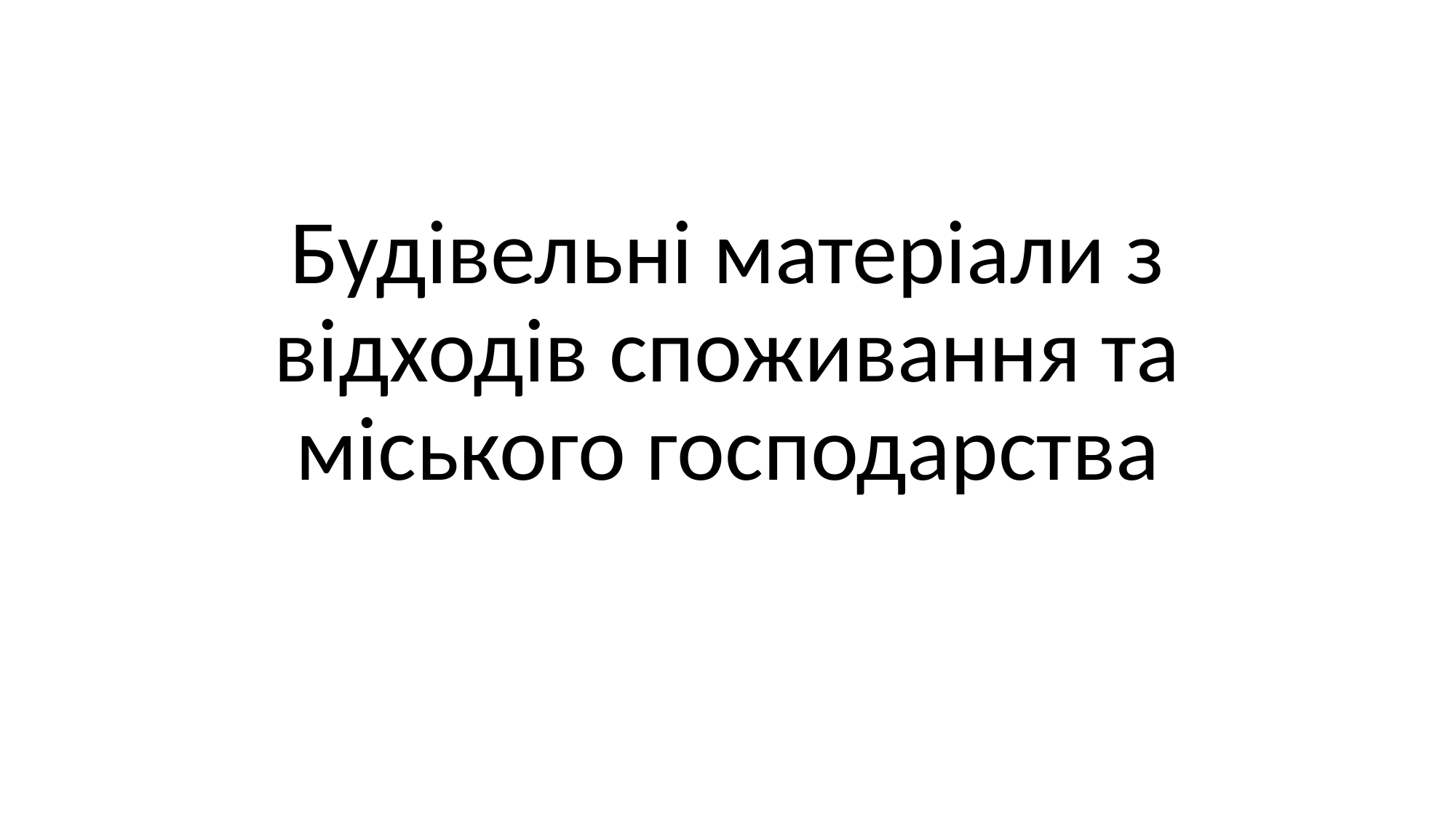

# Будівельні матеріали з відходів споживання та міського господарства